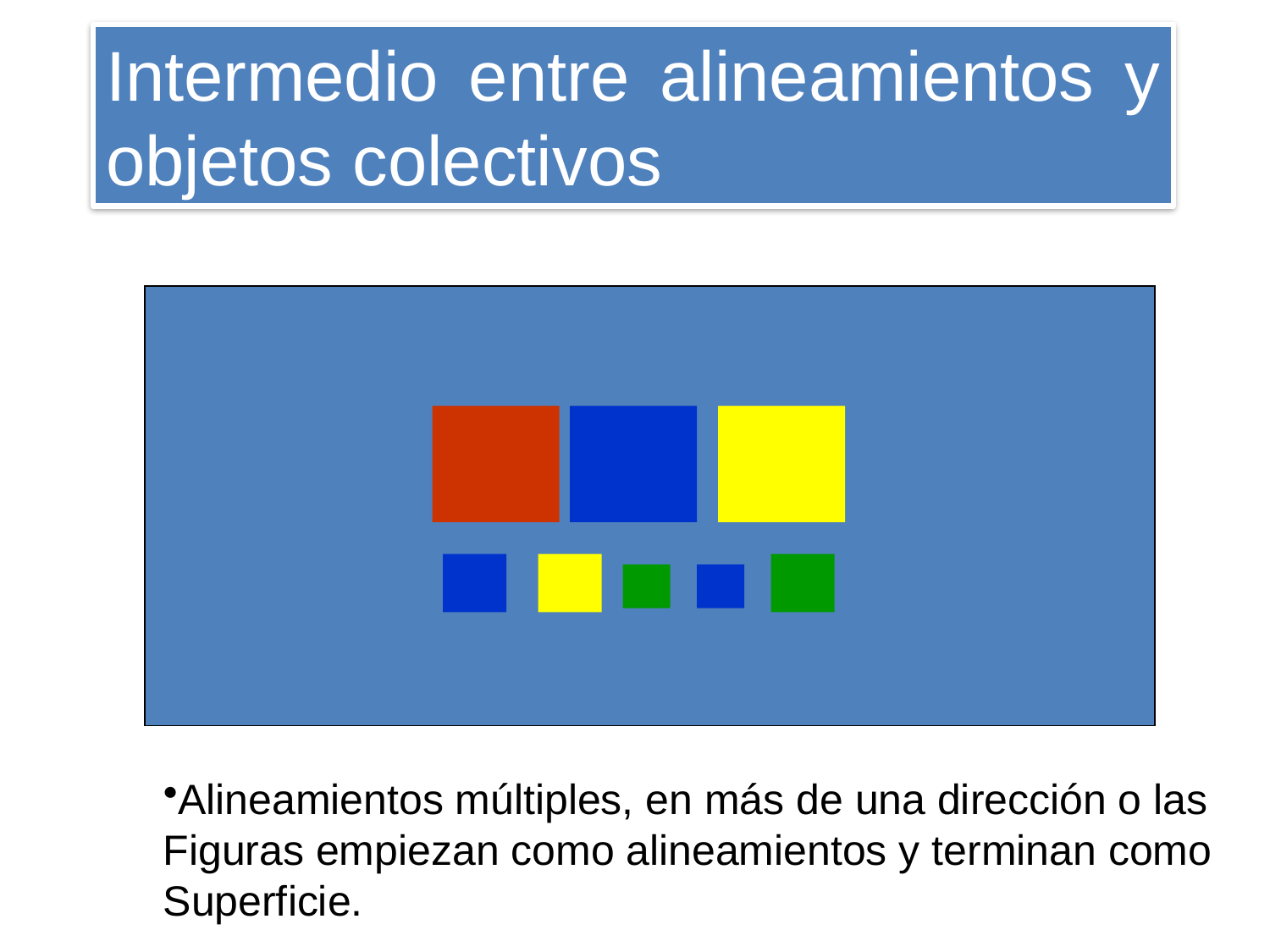

Intermedio entre alineamientos y objetos colectivos

Alineamientos múltiples, en más de una dirección o las
Figuras empiezan como alineamientos y terminan como
Superficie.